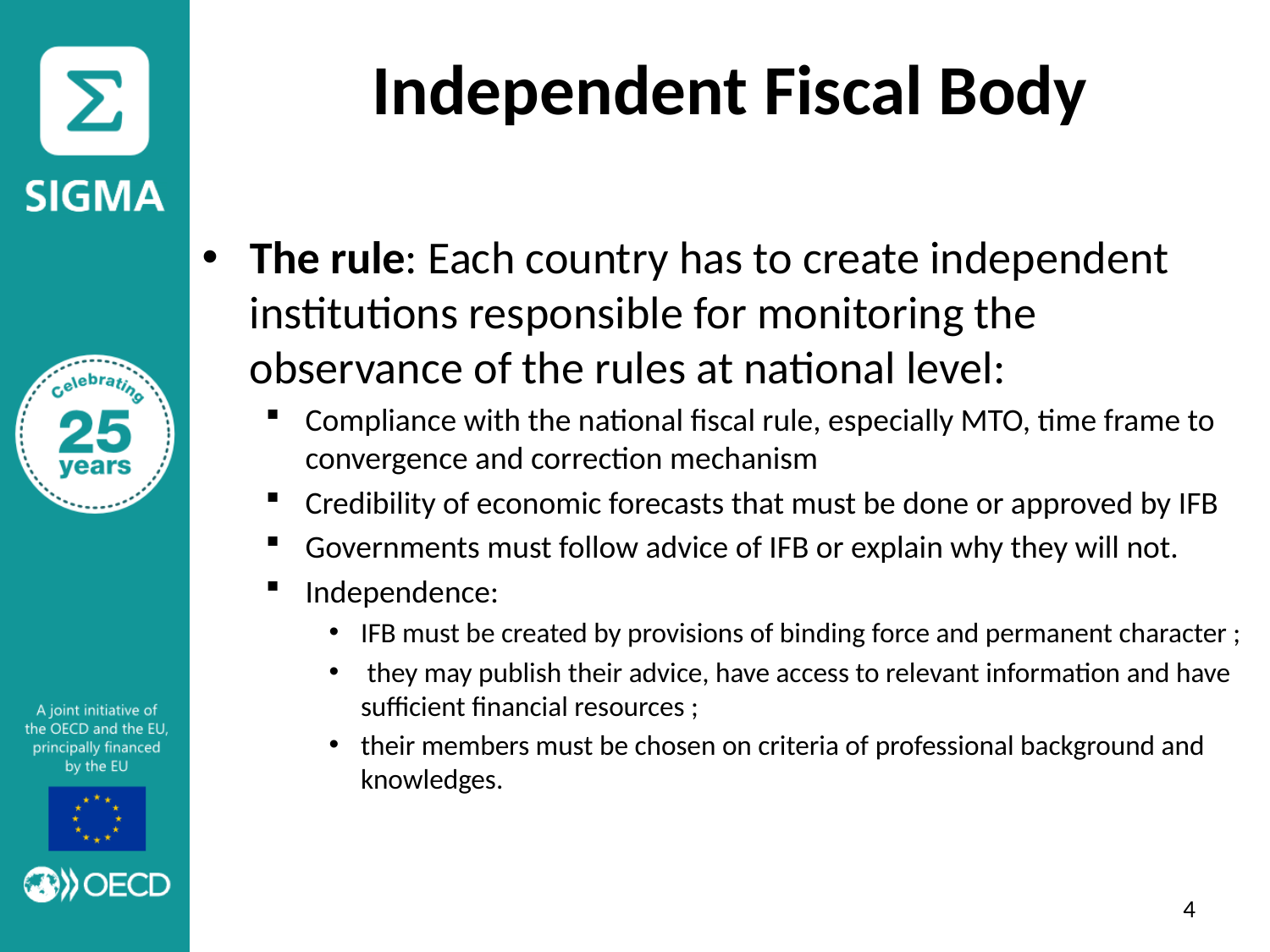

# Independent Fiscal Body
The rule: Each country has to create independent institutions responsible for monitoring the observance of the rules at national level:
Compliance with the national fiscal rule, especially MTO, time frame to convergence and correction mechanism
Credibility of economic forecasts that must be done or approved by IFB
Governments must follow advice of IFB or explain why they will not.
Independence:
IFB must be created by provisions of binding force and permanent character ;
 they may publish their advice, have access to relevant information and have sufficient financial resources ;
their members must be chosen on criteria of professional background and knowledges.

4